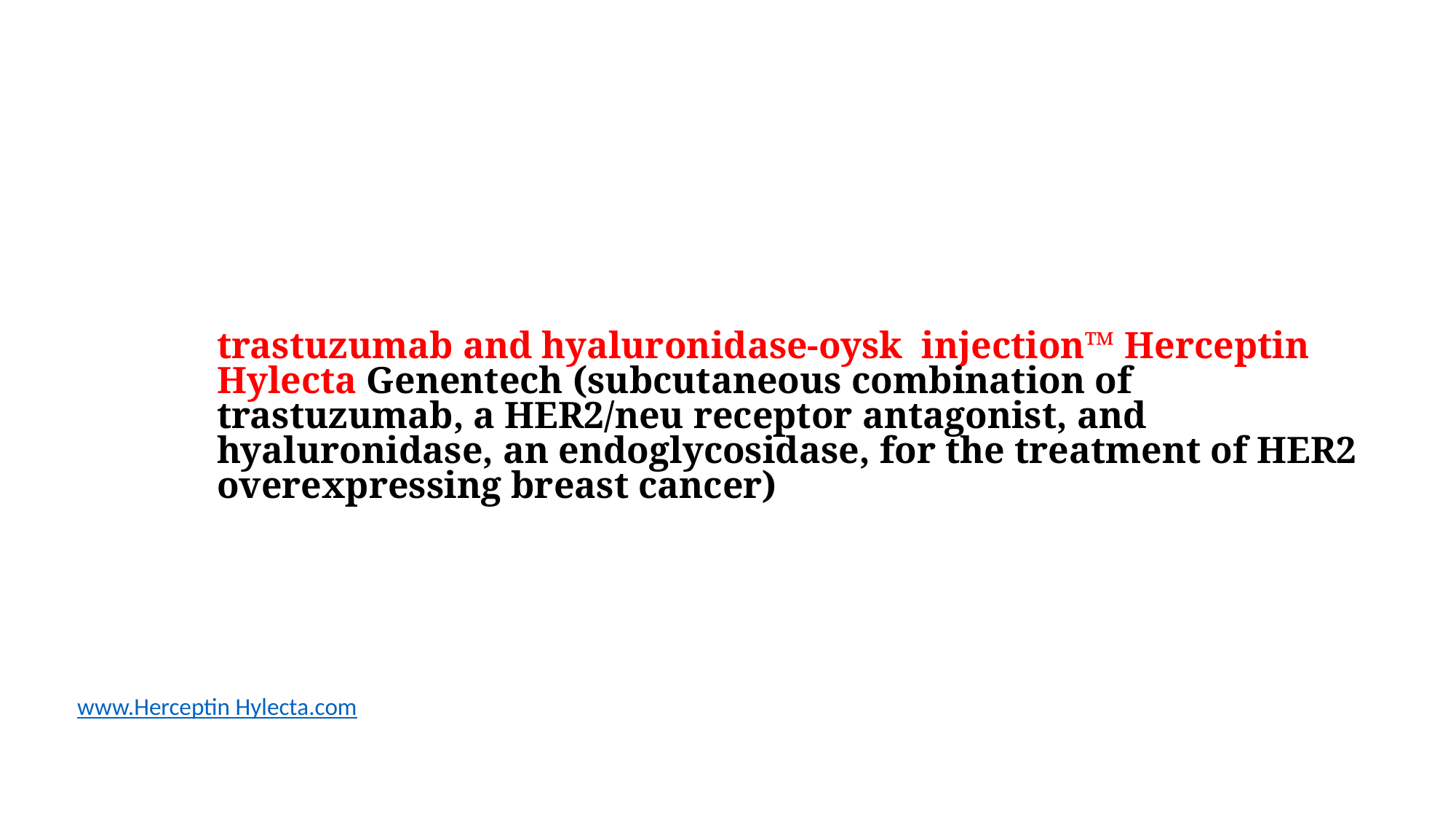

# trastuzumab and hyaluronidase-oysk  injection™ Herceptin Hylecta Genentech (subcutaneous combination of trastuzumab, a HER2/neu receptor antagonist, and hyaluronidase, an endoglycosidase, for the treatment of HER2 overexpressing breast cancer)
www.Herceptin Hylecta.com